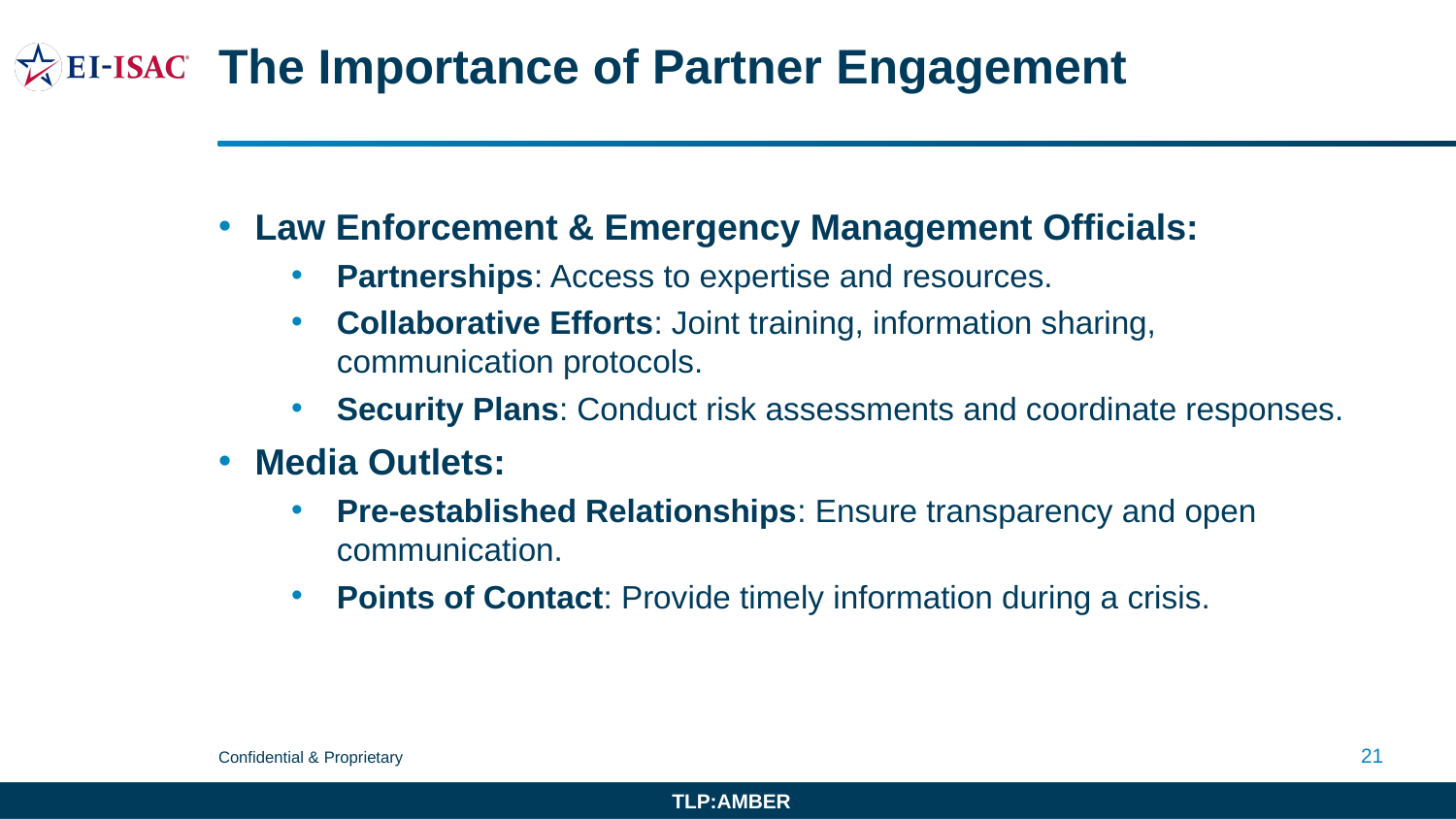

# The Importance of Partner Engagement
Law Enforcement & Emergency Management Officials:
Partnerships: Access to expertise and resources.
Collaborative Efforts: Joint training, information sharing, communication protocols.
Security Plans: Conduct risk assessments and coordinate responses.
Media Outlets:
Pre-established Relationships: Ensure transparency and open communication.
Points of Contact: Provide timely information during a crisis.
21
TLP:WHITE  TLP:RED  TLP:AMBER  TLP:GREEN  (Delete unused designations)
TLP:AMBER